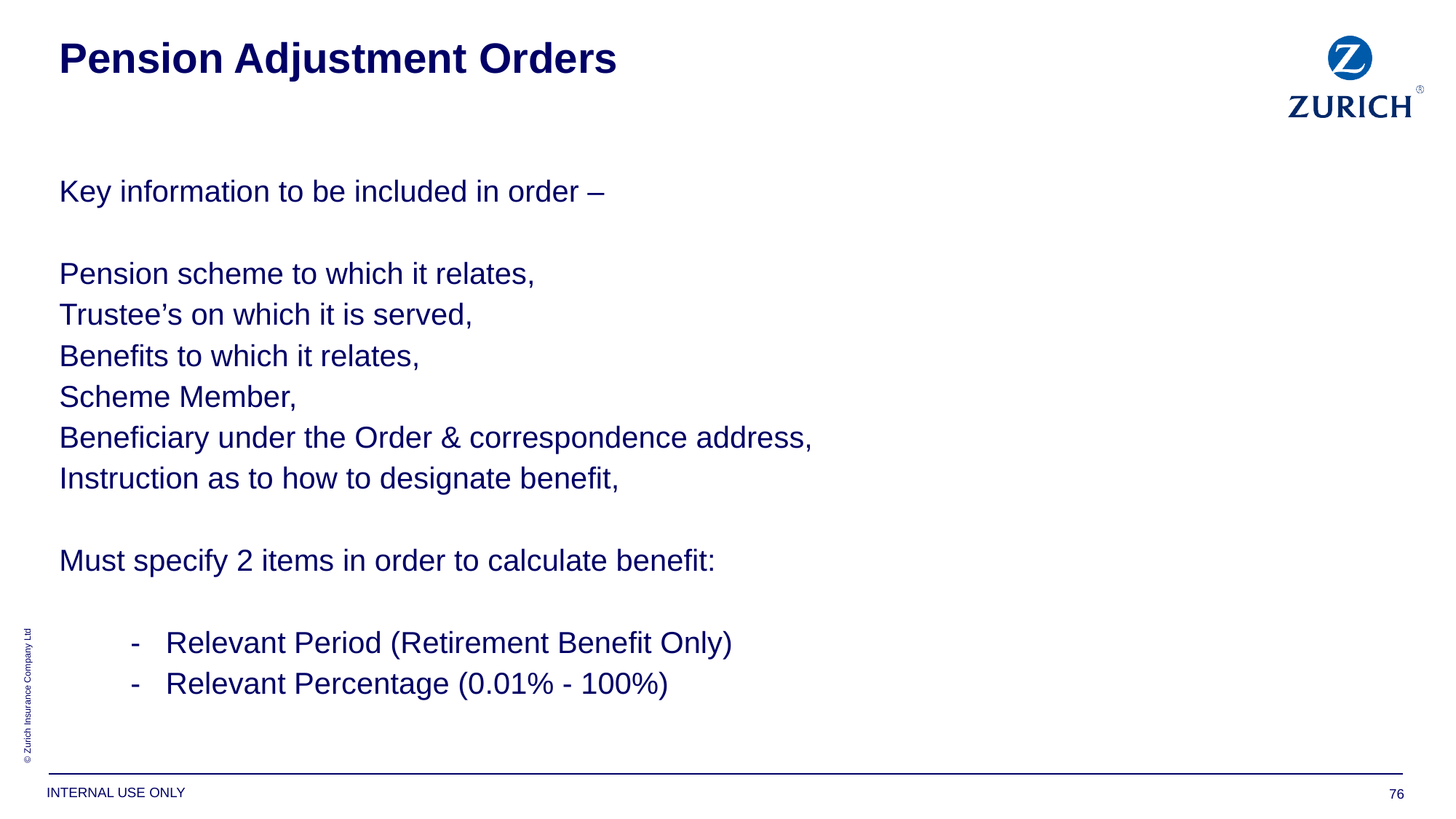

Pension Adjustment Orders
Key information to be included in order –

Pension scheme to which it relates,
Trustee’s on which it is served,
Benefits to which it relates,
Scheme Member,
Beneficiary under the Order & correspondence address,
Instruction as to how to designate benefit,

Must specify 2 items in order to calculate benefit:

  -   Relevant Period (Retirement Benefit Only)
  -   Relevant Percentage (0.01% - 100%)
76